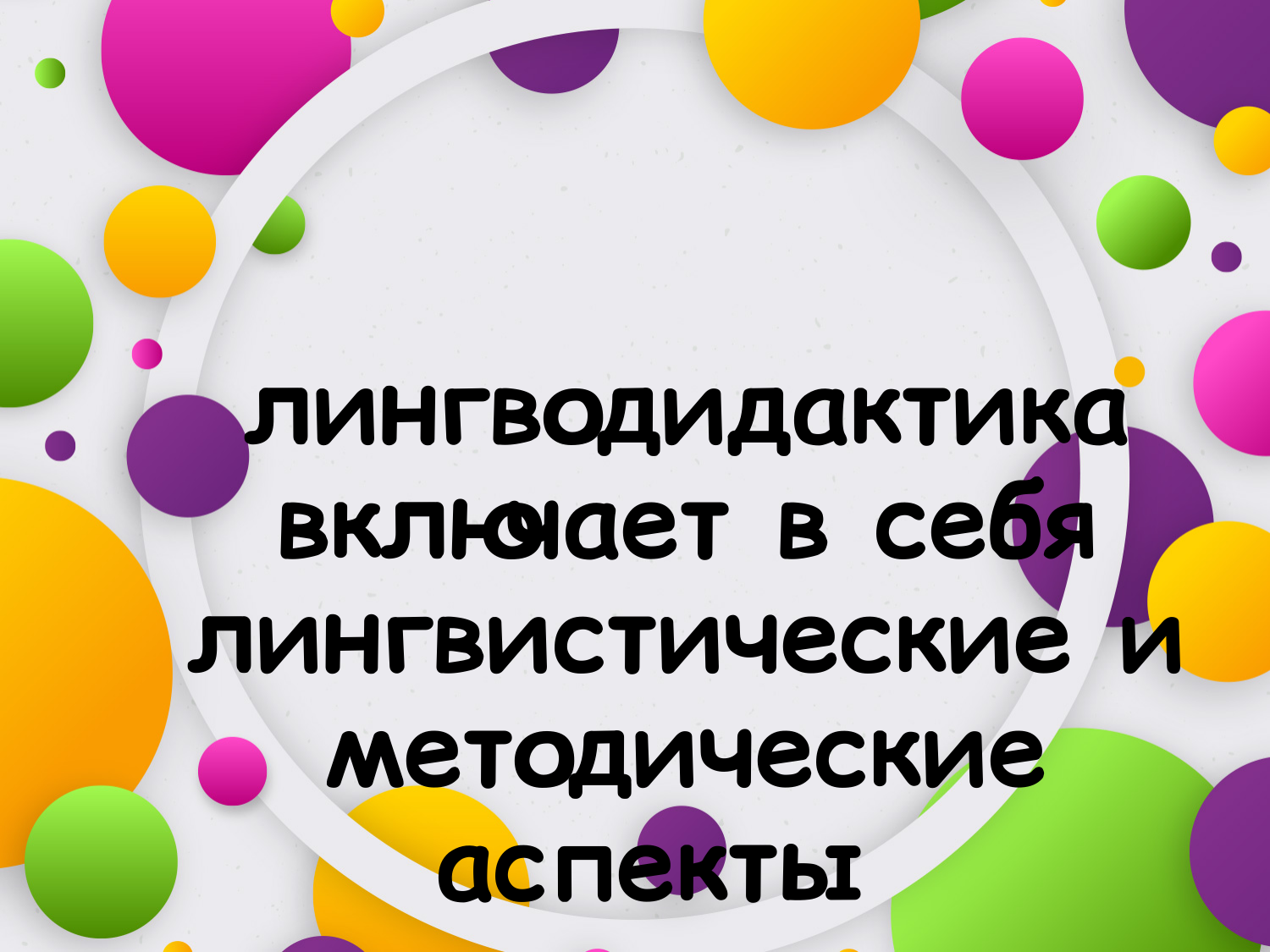

# лингводидактика включает в себя лингвистические и методические аспекты